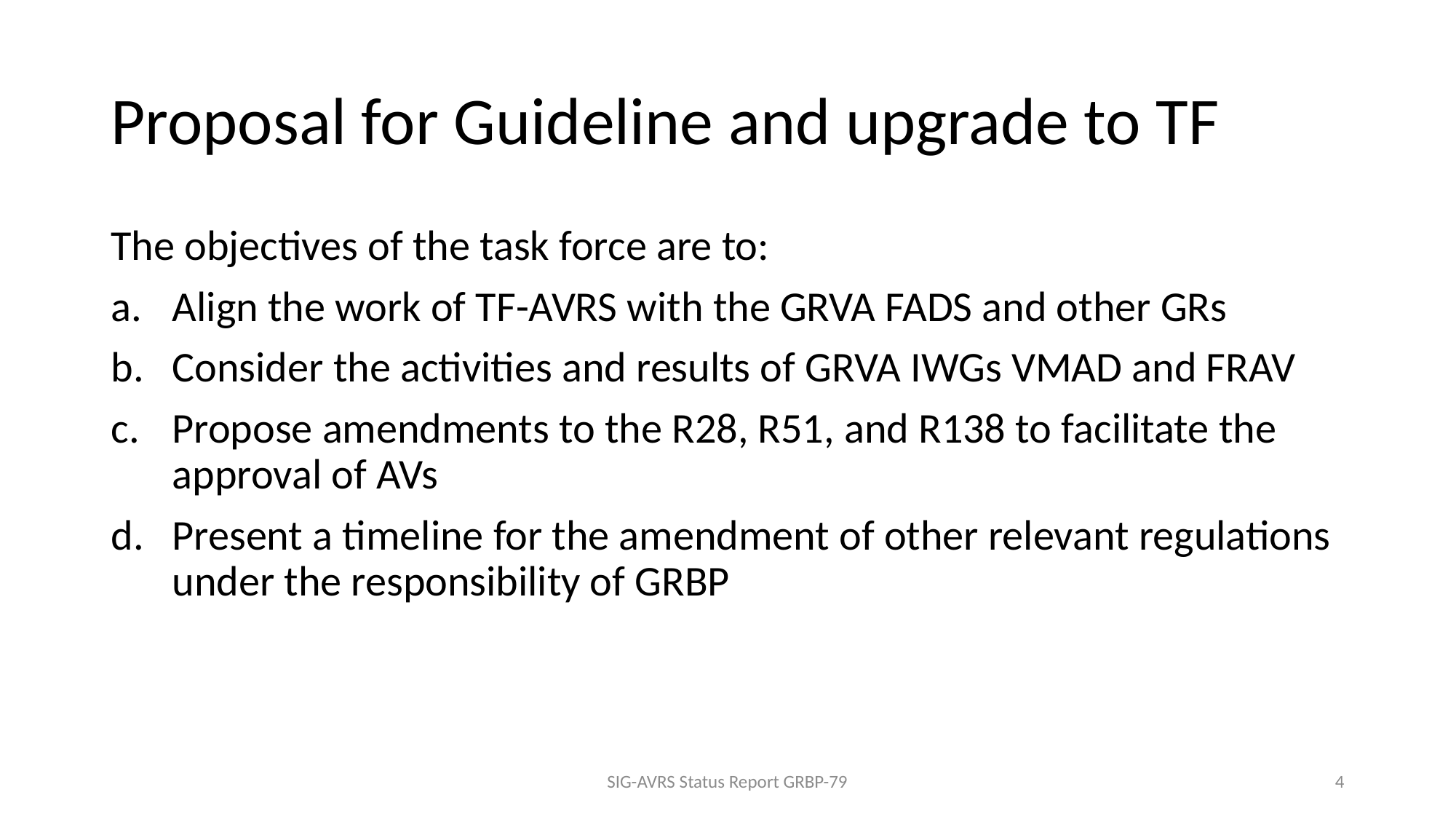

# Proposal for Guideline and upgrade to TF
The objectives of the task force are to:
Align the work of TF-AVRS with the GRVA FADS and other GRs
Consider the activities and results of GRVA IWGs VMAD and FRAV
Propose amendments to the R28, R51, and R138 to facilitate the approval of AVs
Present a timeline for the amendment of other relevant regulations under the responsibility of GRBP

SIG-AVRS Status Report GRBP-79
4